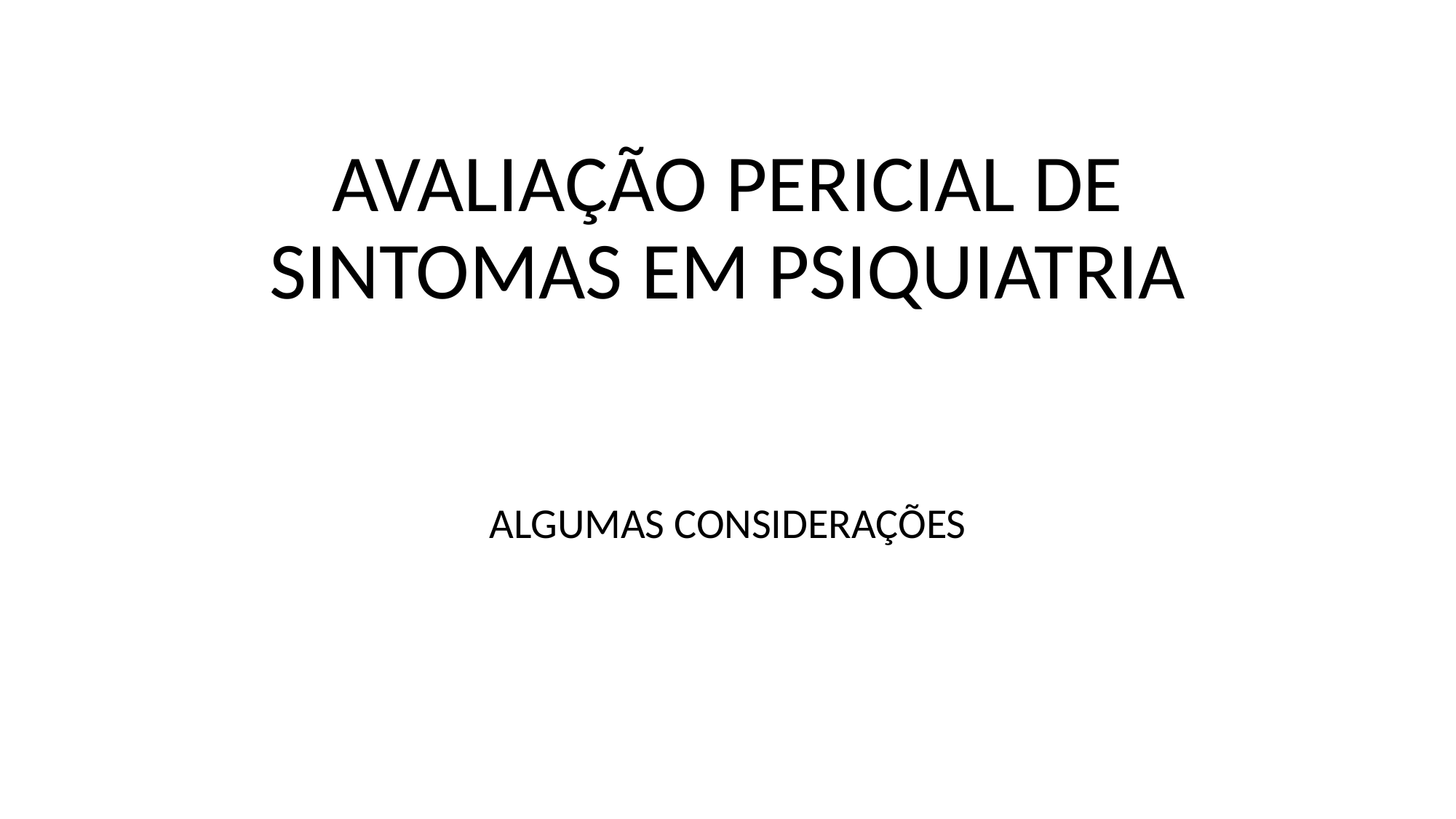

# AVALIAÇÃO PERICIAL DE SINTOMAS EM PSIQUIATRIA

ALGUMAS CONSIDERAÇÕES